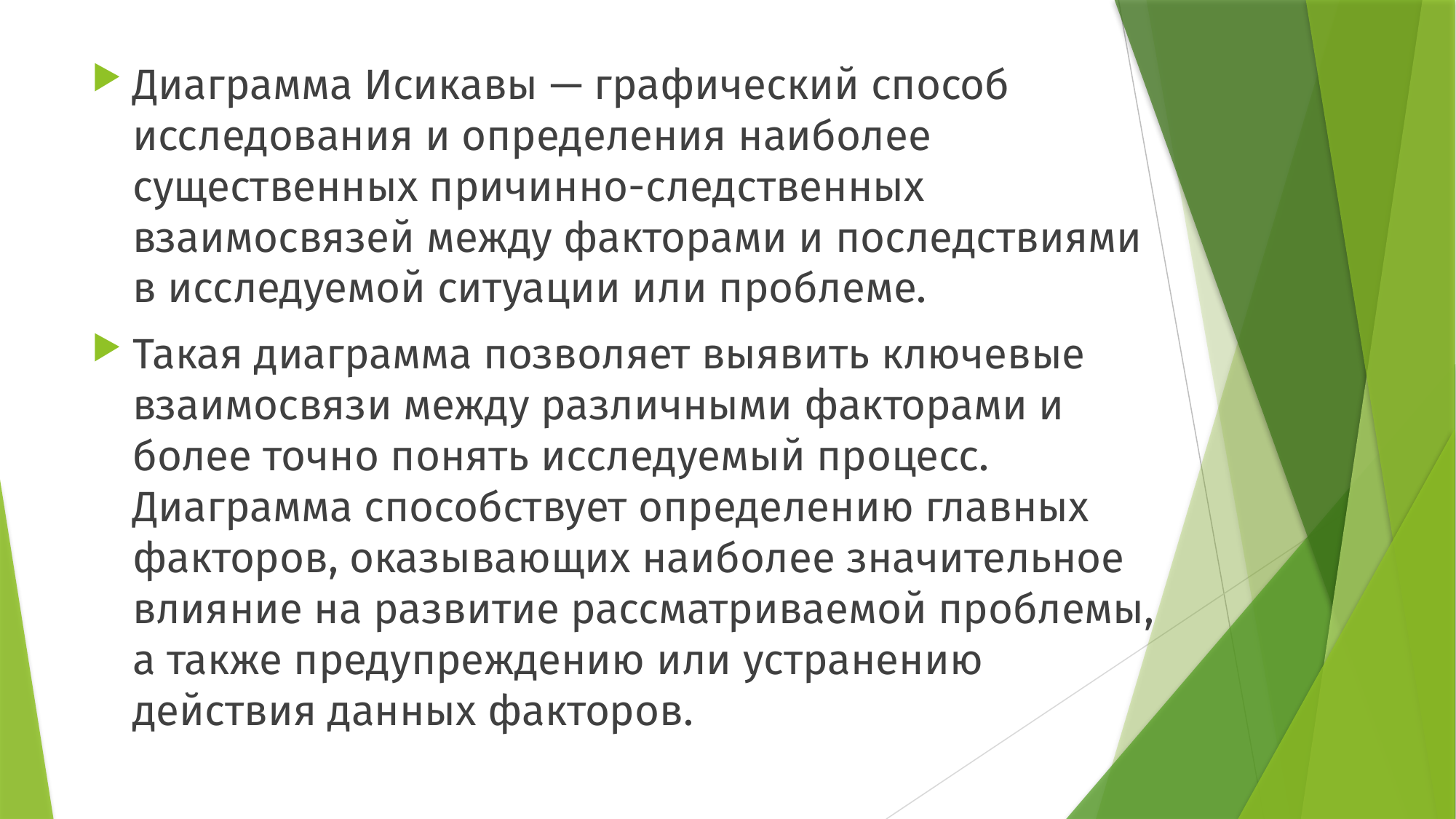

Диаграмма Исикавы — графический способ исследования и определения наиболее существенных причинно-следственных взаимосвязей между факторами и последствиями в исследуемой ситуации или проблеме.
Такая диаграмма позволяет выявить ключевые взаимосвязи между различными факторами и более точно понять исследуемый процесс. Диаграмма способствует определению главных факторов, оказывающих наиболее значительное влияние на развитие рассматриваемой проблемы, а также предупреждению или устранению действия данных факторов.

#